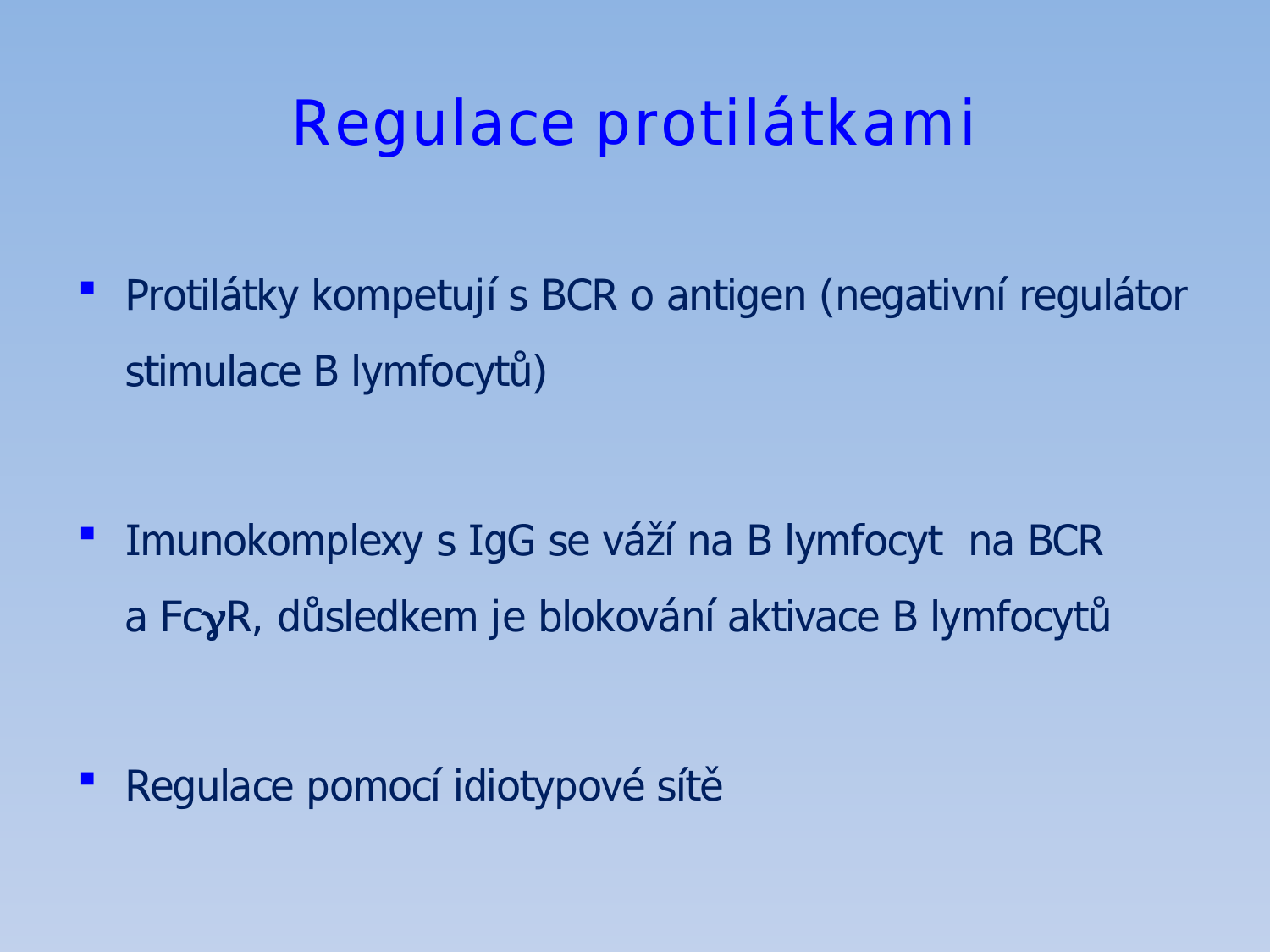

# Regulace protilátkami
Protilátky kompetují s BCR o antigen (negativní regulátor stimulace B lymfocytů)

Imunokomplexy s IgG se váží na B lymfocyt  na BCR
a FcγR, důsledkem je blokování aktivace B lymfocytů

Regulace pomocí idiotypové sítě